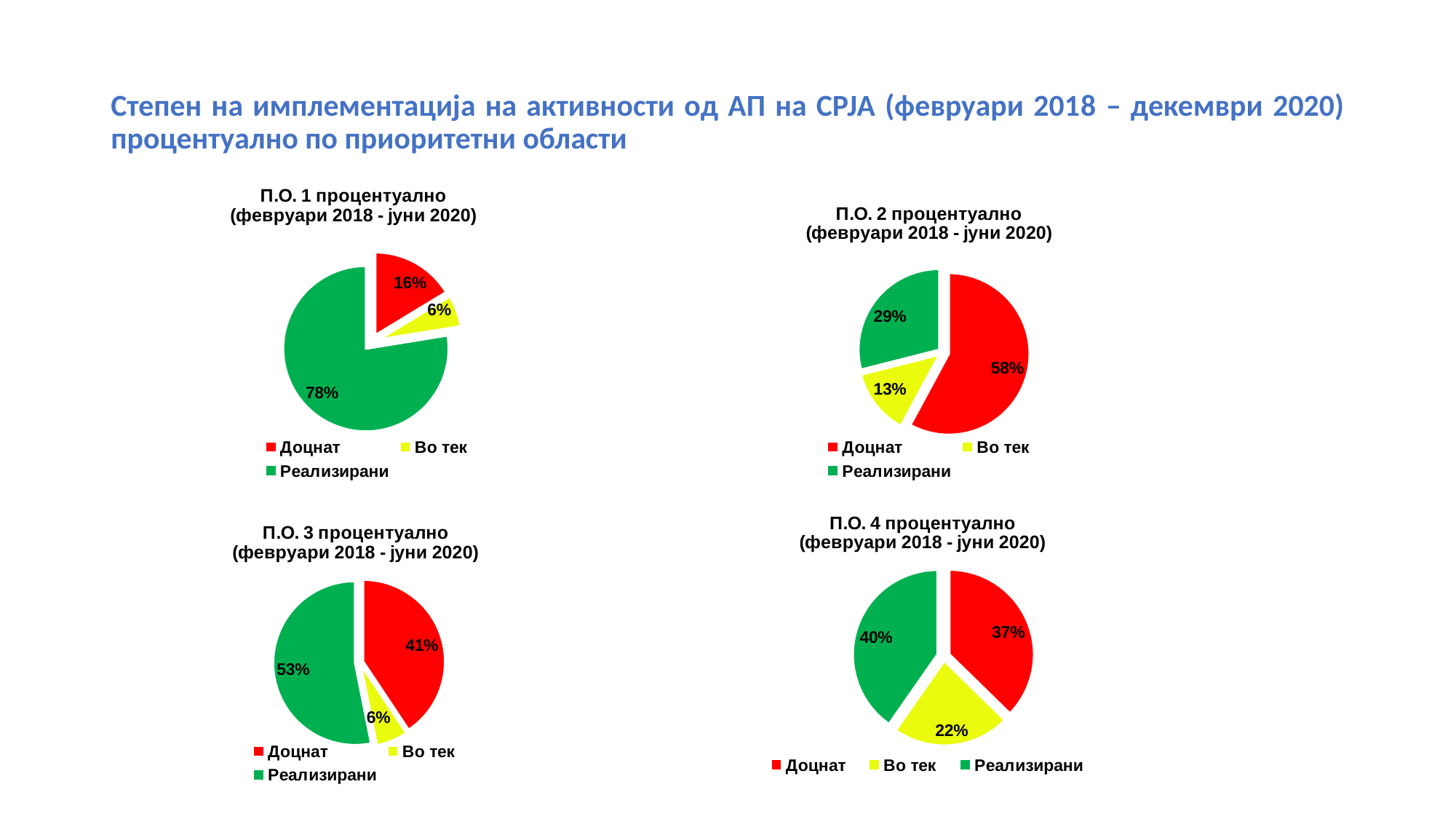

# Степен на имплементација на активности од АП на СРЈА (февруари 2018 – декември 2020) процентуално по приоритетни области

### Chart: П.О. 1 процентуално
(февруари 2018 - јуни 2020)

| Category | П.О. 1 |
|---|---|
| Доцнат | 0.16326530612244897 |
| Во тек | 0.061224489795918366 |
| Реализирани | 0.7755102040816326 |

### Chart: П.О. 2 процентуално
(февруари 2018 - јуни 2020)

| Category | П.О. 2 |
|---|---|
| Доцнат | 0.5789473684210527 |
| Во тек | 0.13157894736842105 |
| Реализирани | 0.2894736842105263 |

### Chart: П.О. 4 процентуално
(февруари 2018 - јуни 2020)

| Category | П.О. 4 |
|---|---|
| Доцнат | 0.373134328358209 |
| Во тек | 0.22388059701492538 |
| Реализирани | 0.40298507462686567 |

### Chart: П.О. 3 процентуално
(февруари 2018 - јуни 2020)

| Category | П.О. 3 |
|---|---|
| Доцнат | 0.40625 |
| Во тек | 0.0625 |
| Реализирани | 0.53125 |